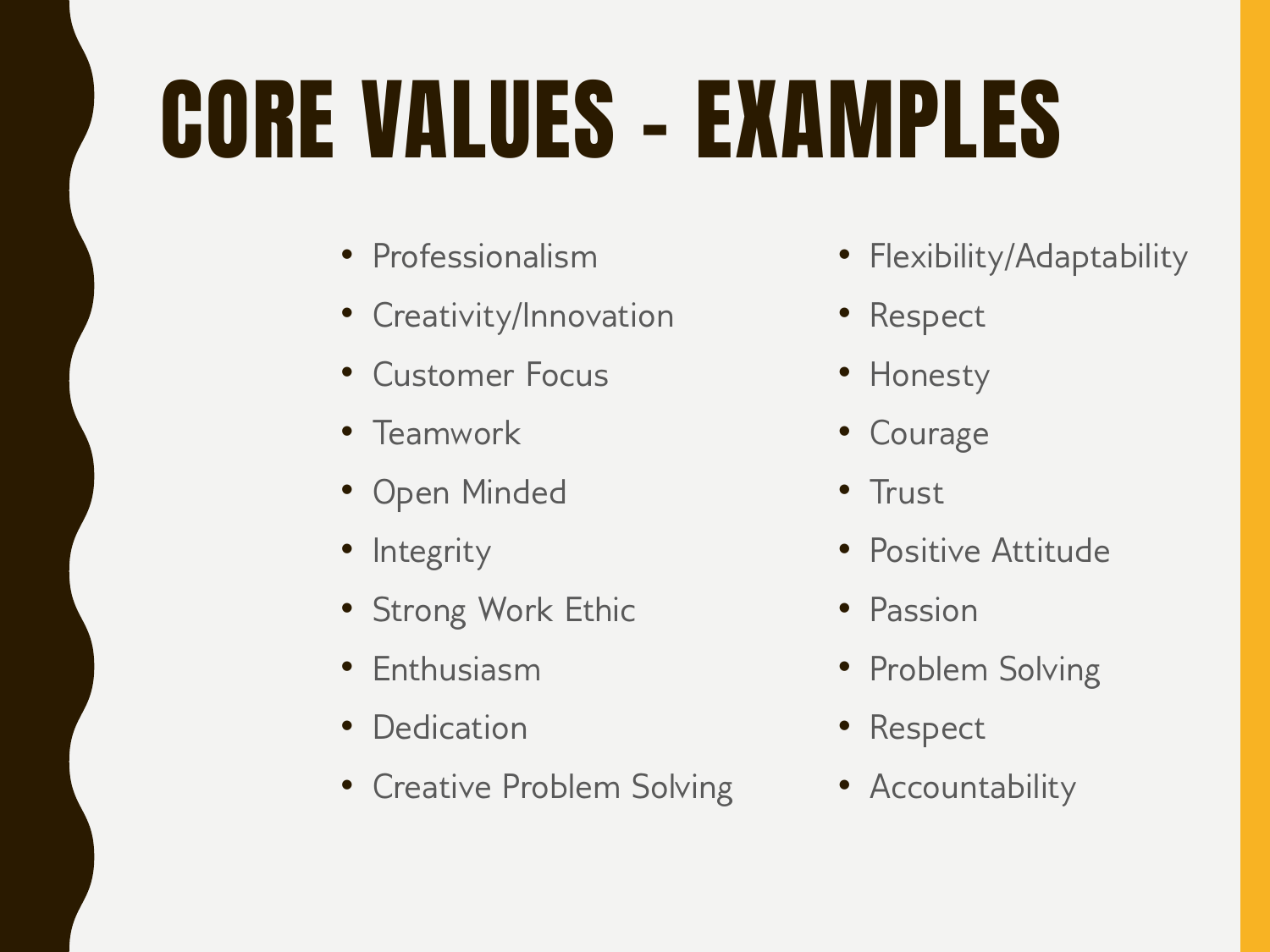

# Core Values - Examples
Professionalism
Creativity/Innovation
Customer Focus
Teamwork
Open Minded
Integrity
Strong Work Ethic
Enthusiasm
Dedication
Creative Problem Solving

Flexibility/Adaptability
Respect
Honesty
Courage
Trust
Positive Attitude
Passion
Problem Solving
Respect
Accountability